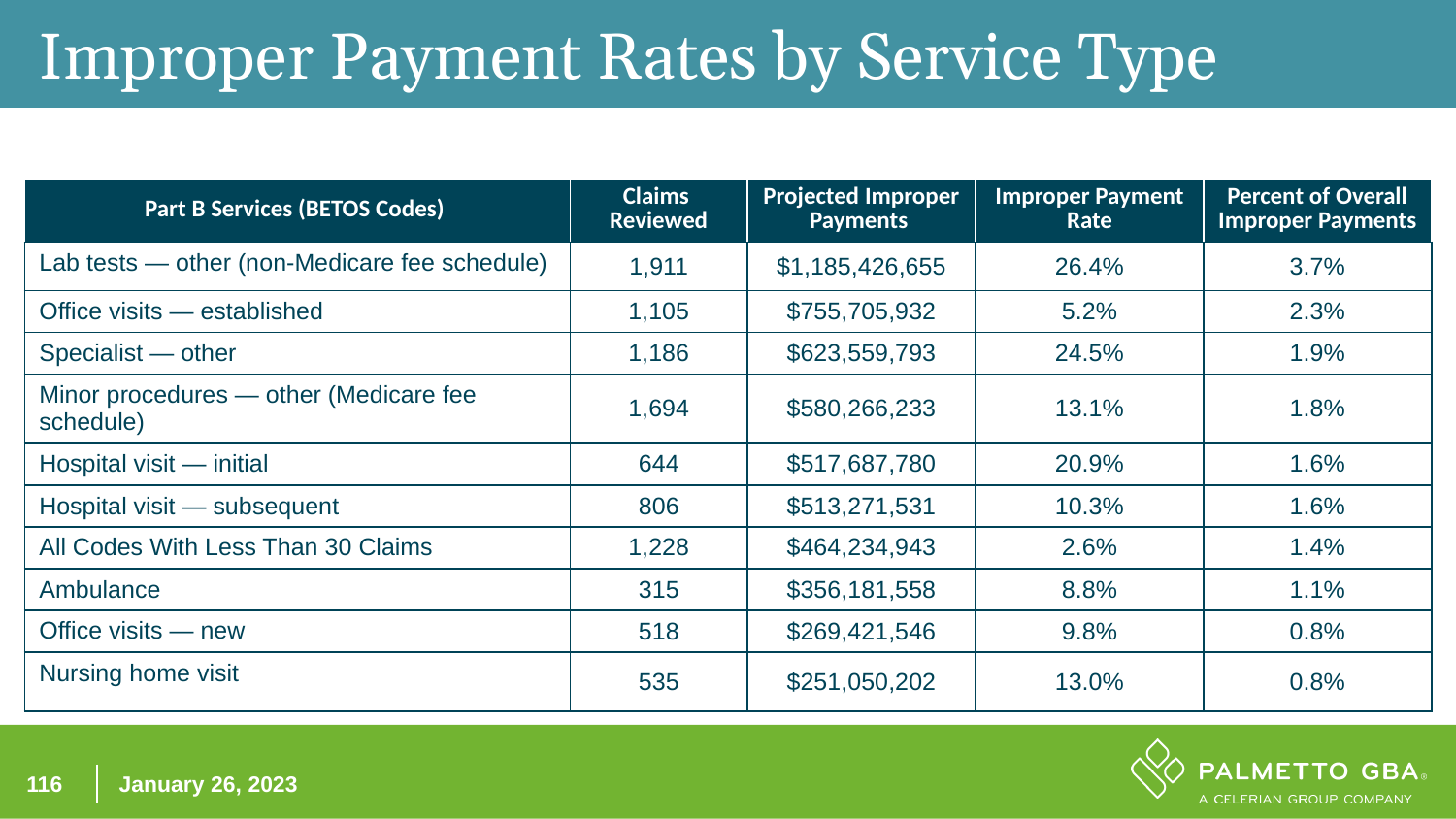

Improper Payment Rates by Service Type
| Part B Services (BETOS Codes) | Claims Reviewed | Projected Improper Payments | Improper Payment Rate | Percent of Overall Improper Payments |
| --- | --- | --- | --- | --- |
| Lab tests — other (non-Medicare fee schedule) | 1,911 | $1,185,426,655 | 26.4% | 3.7% |
| Office visits — established | 1,105 | $755,705,932 | 5.2% | 2.3% |
| Specialist — other | 1,186 | $623,559,793 | 24.5% | 1.9% |
| Minor procedures — other (Medicare fee schedule) | 1,694 | $580,266,233 | 13.1% | 1.8% |
| Hospital visit — initial | 644 | $517,687,780 | 20.9% | 1.6% |
| Hospital visit — subsequent | 806 | $513,271,531 | 10.3% | 1.6% |
| All Codes With Less Than 30 Claims | 1,228 | $464,234,943 | 2.6% | 1.4% |
| Ambulance | 315 | $356,181,558 | 8.8% | 1.1% |
| Office visits — new | 518 | $269,421,546 | 9.8% | 0.8% |
| Nursing home visit | 535 | $251,050,202 | 13.0% | 0.8% |